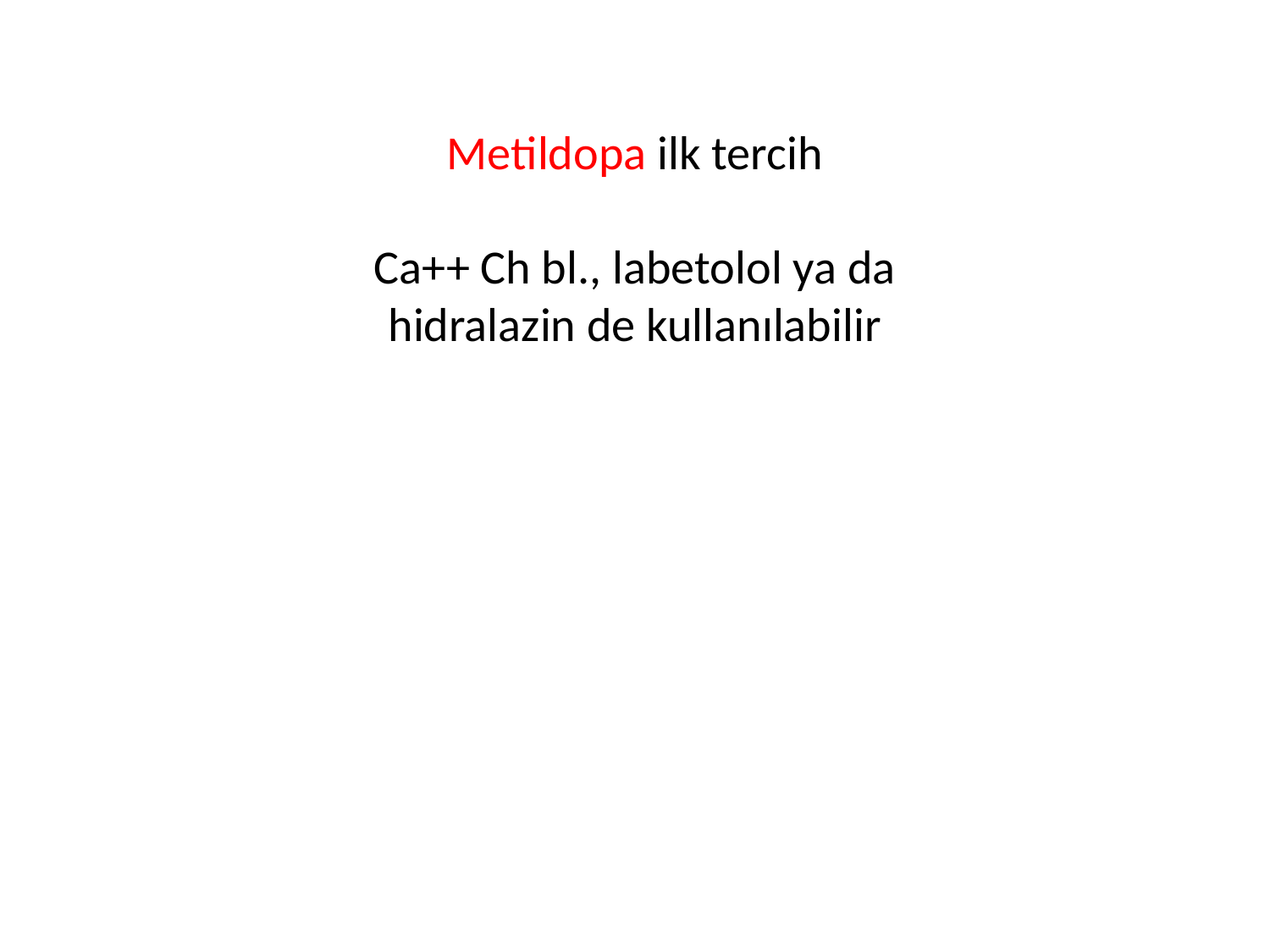

Metildopa ilk tercih

Ca++ Ch bl., labetolol ya da hidralazin de kullanılabilir